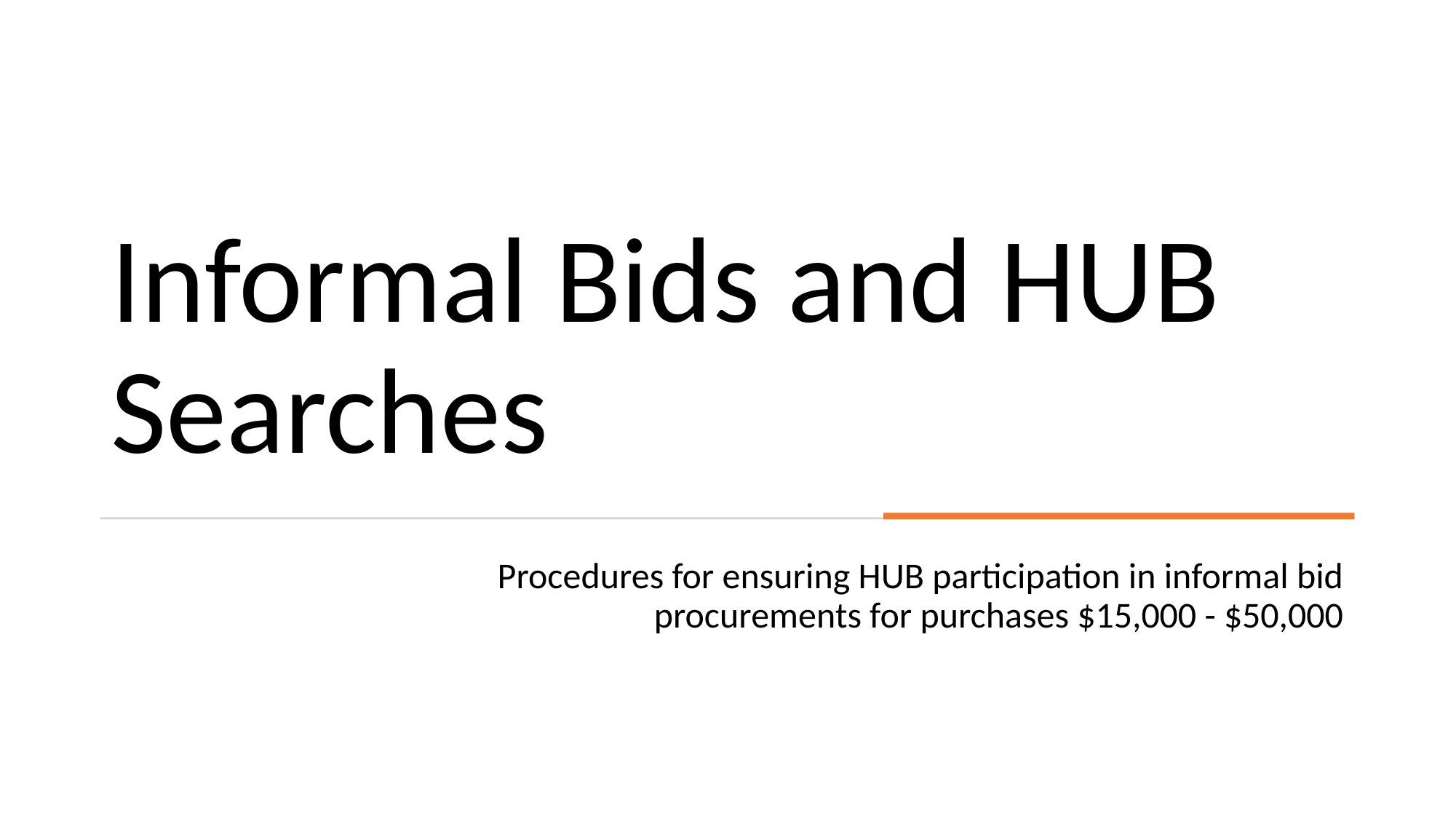

# Informal Bids and HUB Searches

Procedures for ensuring HUB participation in informal bid procurements for purchases $15,000 - $50,000